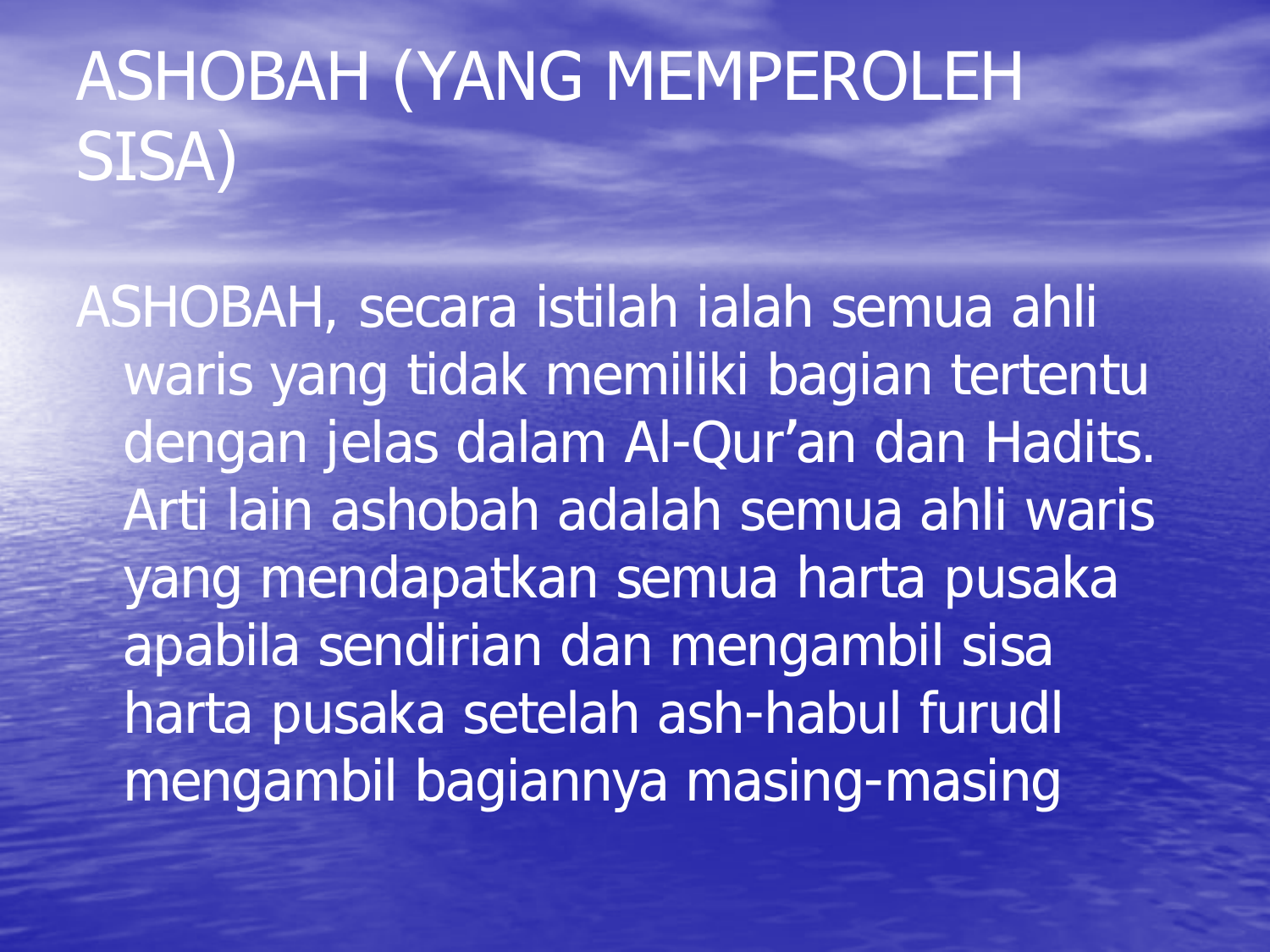

# ASHOBAH (YANG MEMPEROLEH SISA)
ASHOBAH, secara istilah ialah semua ahli waris yang tidak memiliki bagian tertentu dengan jelas dalam Al-Qur’an dan Hadits. Arti lain ashobah adalah semua ahli waris yang mendapatkan semua harta pusaka apabila sendirian dan mengambil sisa harta pusaka setelah ash-habul furudl mengambil bagiannya masing-masing